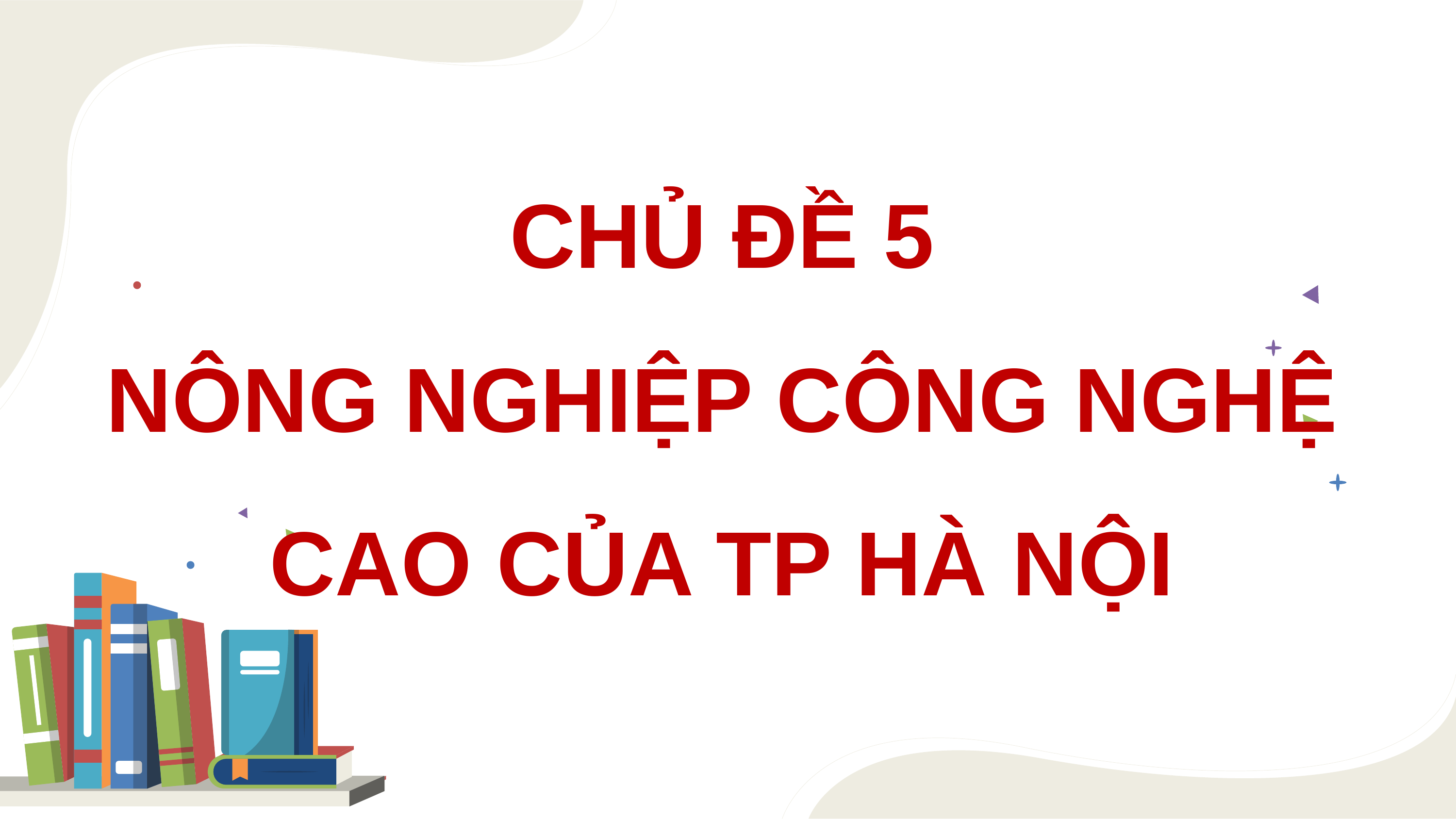

CHỦ ĐỀ 5
NÔNG NGHIỆP CÔNG NGHỆ CAO CỦA TP HÀ NỘI